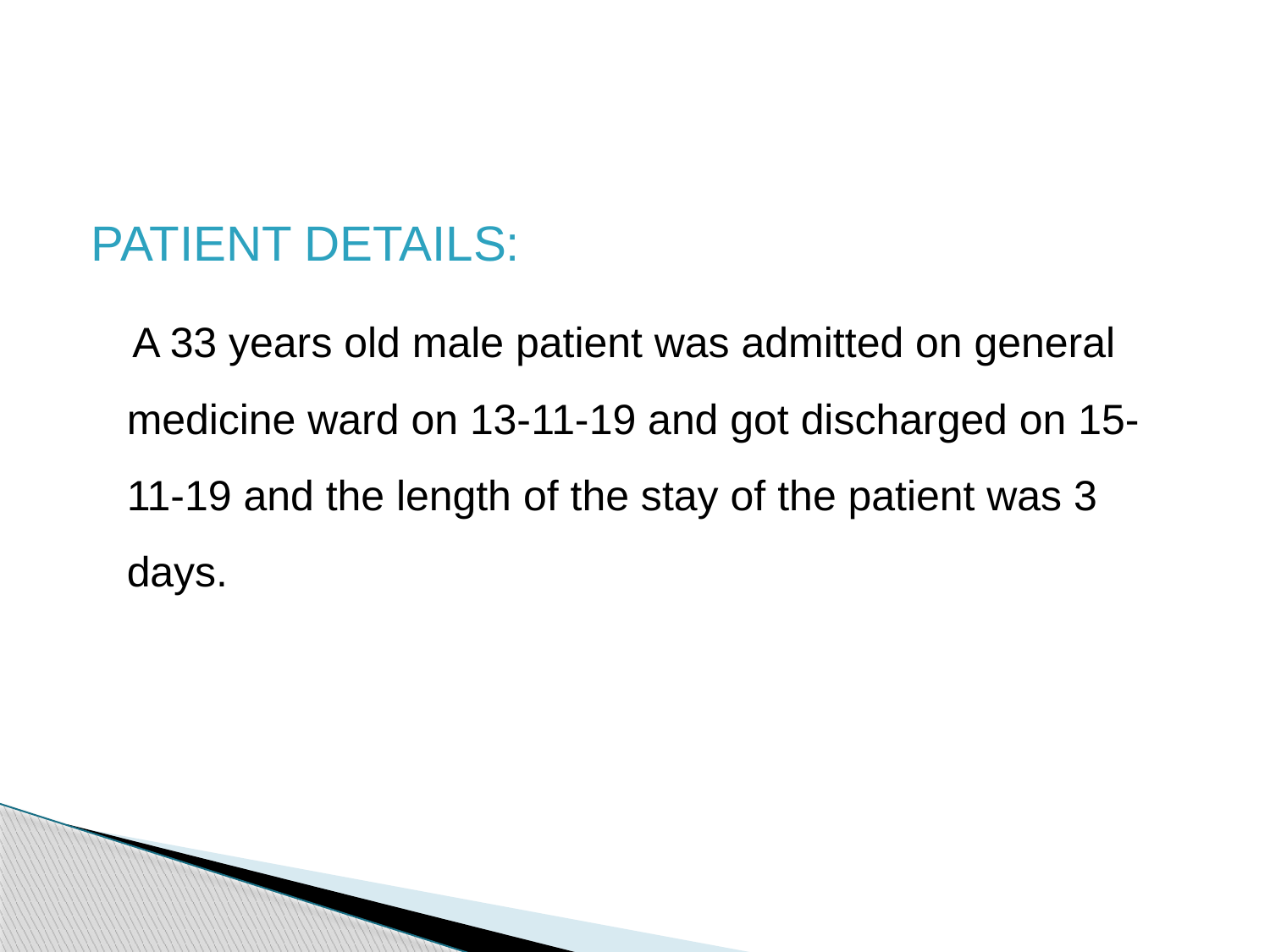

#
PATIENT DETAILS:
   A 33 years old male patient was admitted on general medicine ward on 13-11-19 and got discharged on 15-11-19 and the length of the stay of the patient was 3 days.